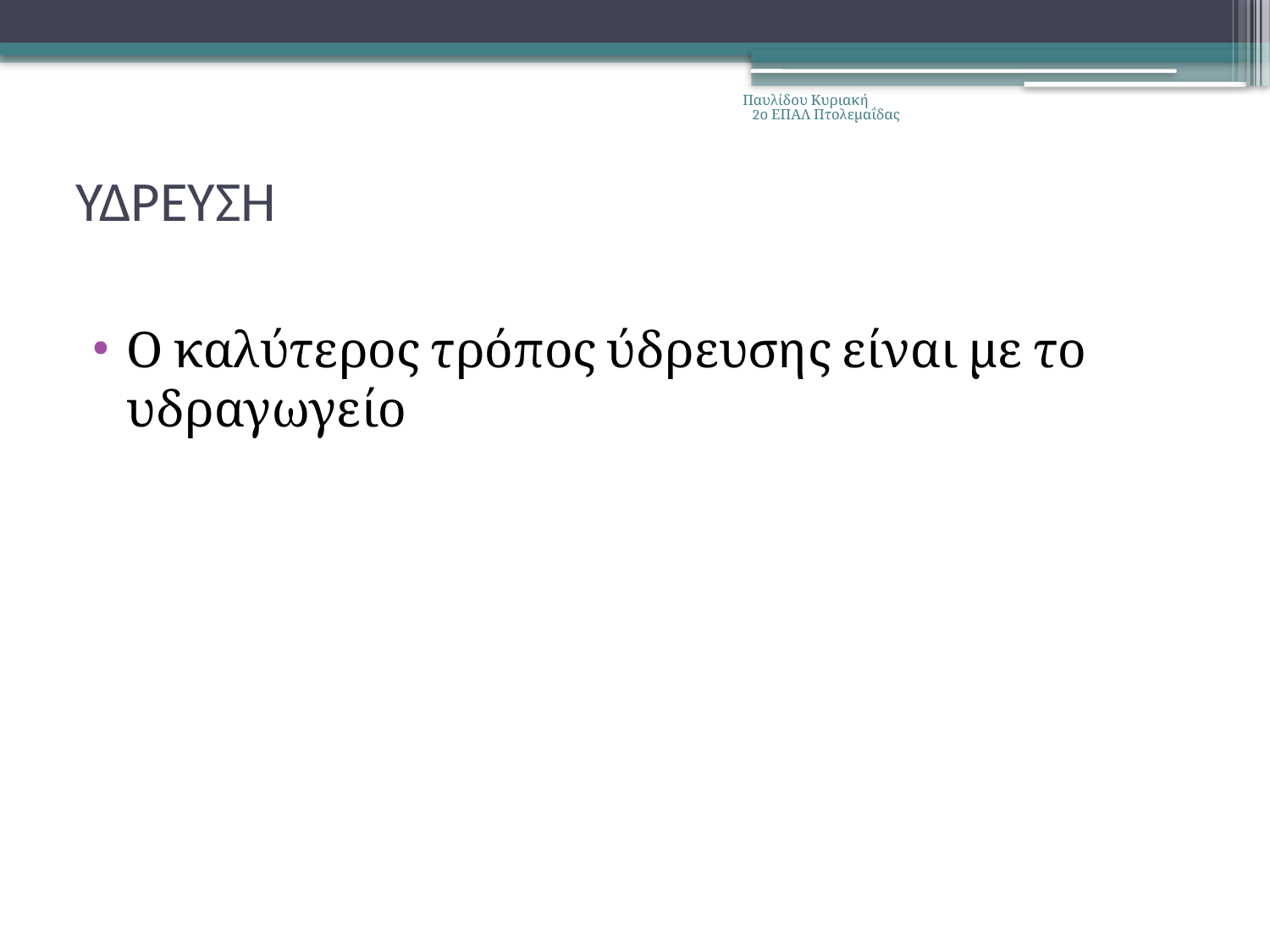

Παυλίδου Κυριακή             2ο ΕΠΑΛ Πτολεμαΐδας
# ΥΔΡΕΥΣΗ
Ο καλύτερος τρόπος ύδρευσης είναι με το υδραγωγείο